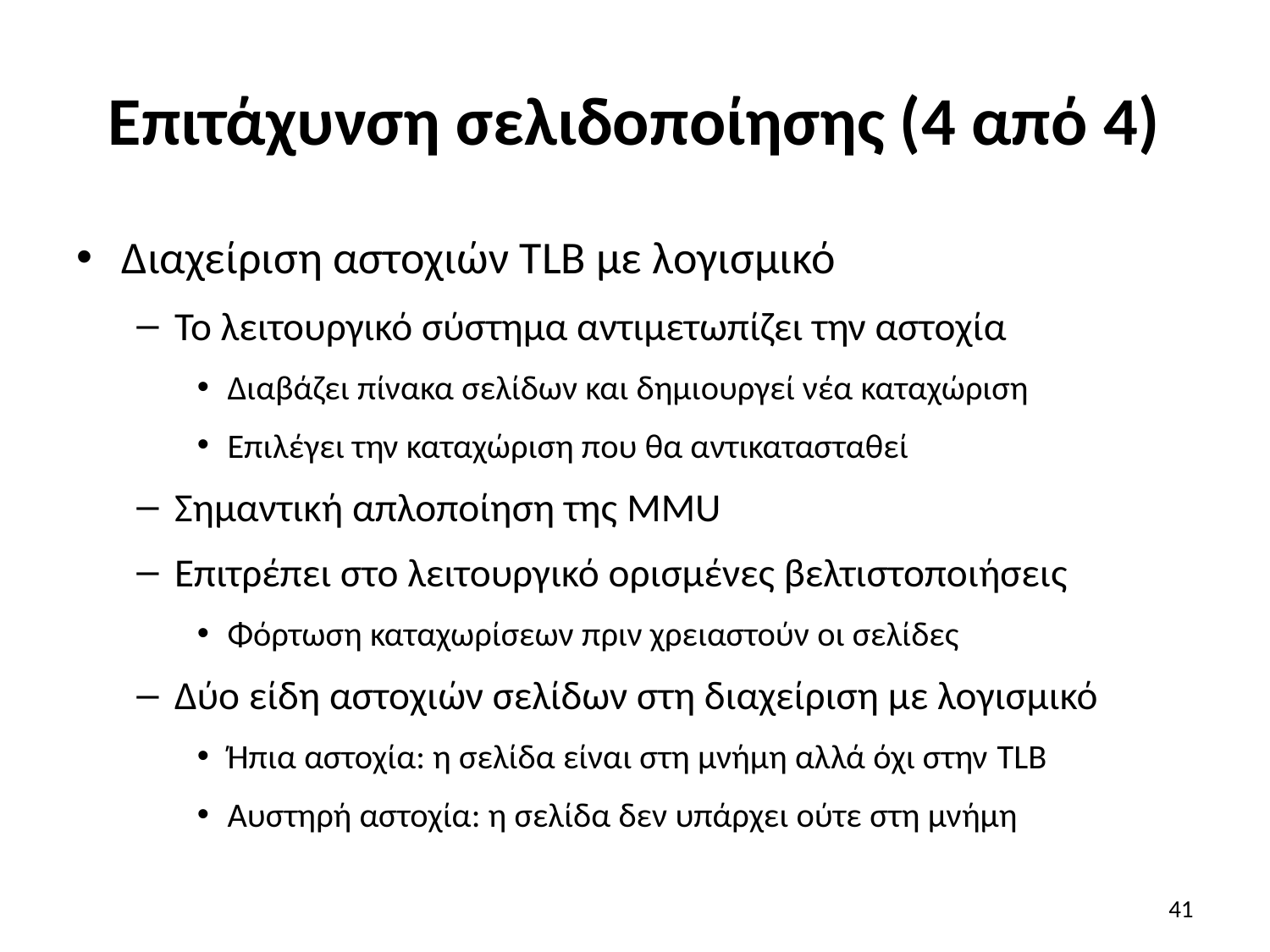

# Επιτάχυνση σελιδοποίησης (4 από 4)
Διαχείριση αστοχιών TLB με λογισμικό
Το λειτουργικό σύστημα αντιμετωπίζει την αστοχία
Διαβάζει πίνακα σελίδων και δημιουργεί νέα καταχώριση
Επιλέγει την καταχώριση που θα αντικατασταθεί
Σημαντική απλοποίηση της MMU
Επιτρέπει στο λειτουργικό ορισμένες βελτιστοποιήσεις
Φόρτωση καταχωρίσεων πριν χρειαστούν οι σελίδες
Δύο είδη αστοχιών σελίδων στη διαχείριση με λογισμικό
Ήπια αστοχία: η σελίδα είναι στη μνήμη αλλά όχι στην TLB
Αυστηρή αστοχία: η σελίδα δεν υπάρχει ούτε στη μνήμη
41